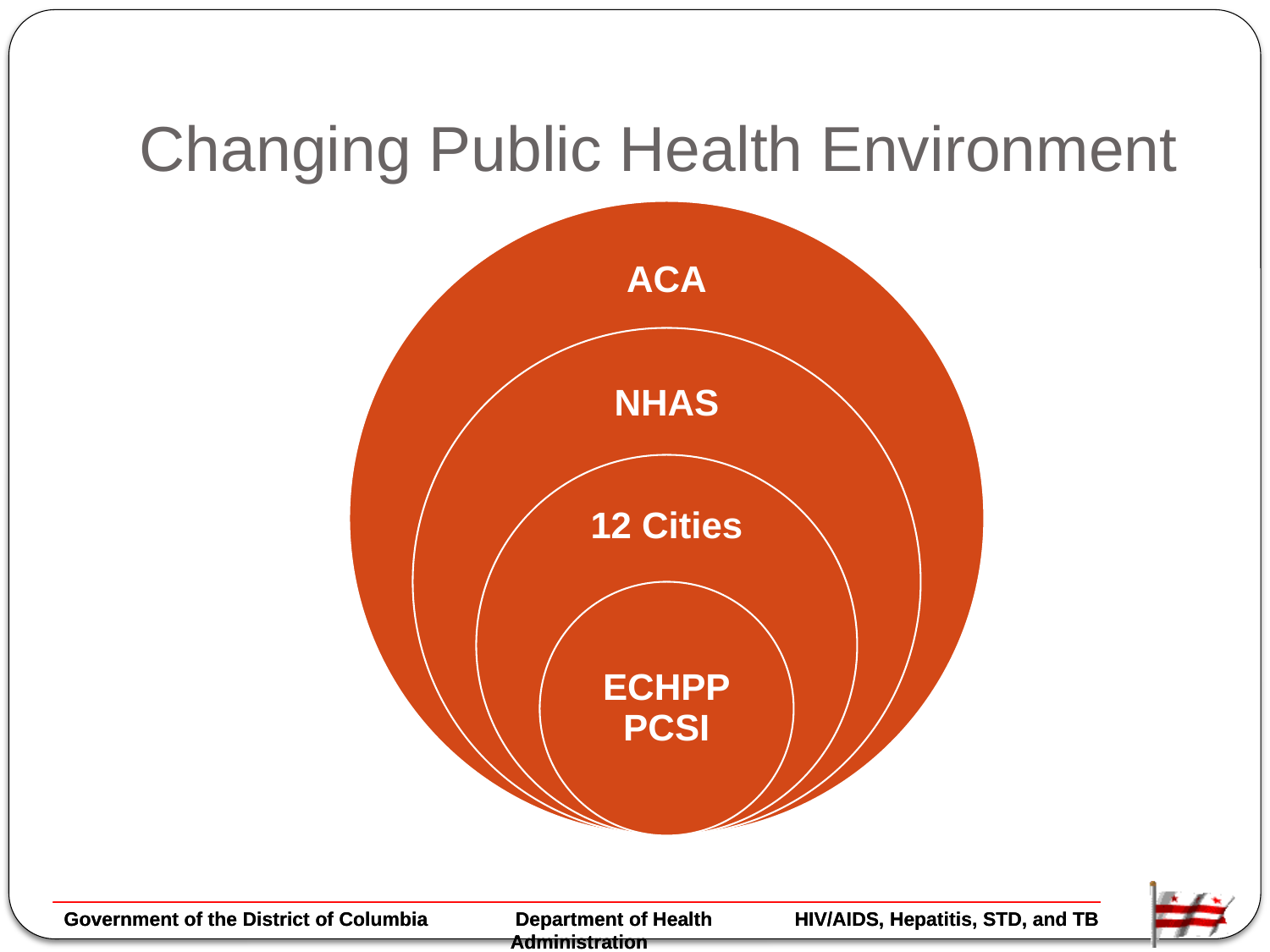

# Changing Public Health Environment
ACA
NHAS
12 Cities
ECHPP
PCSI